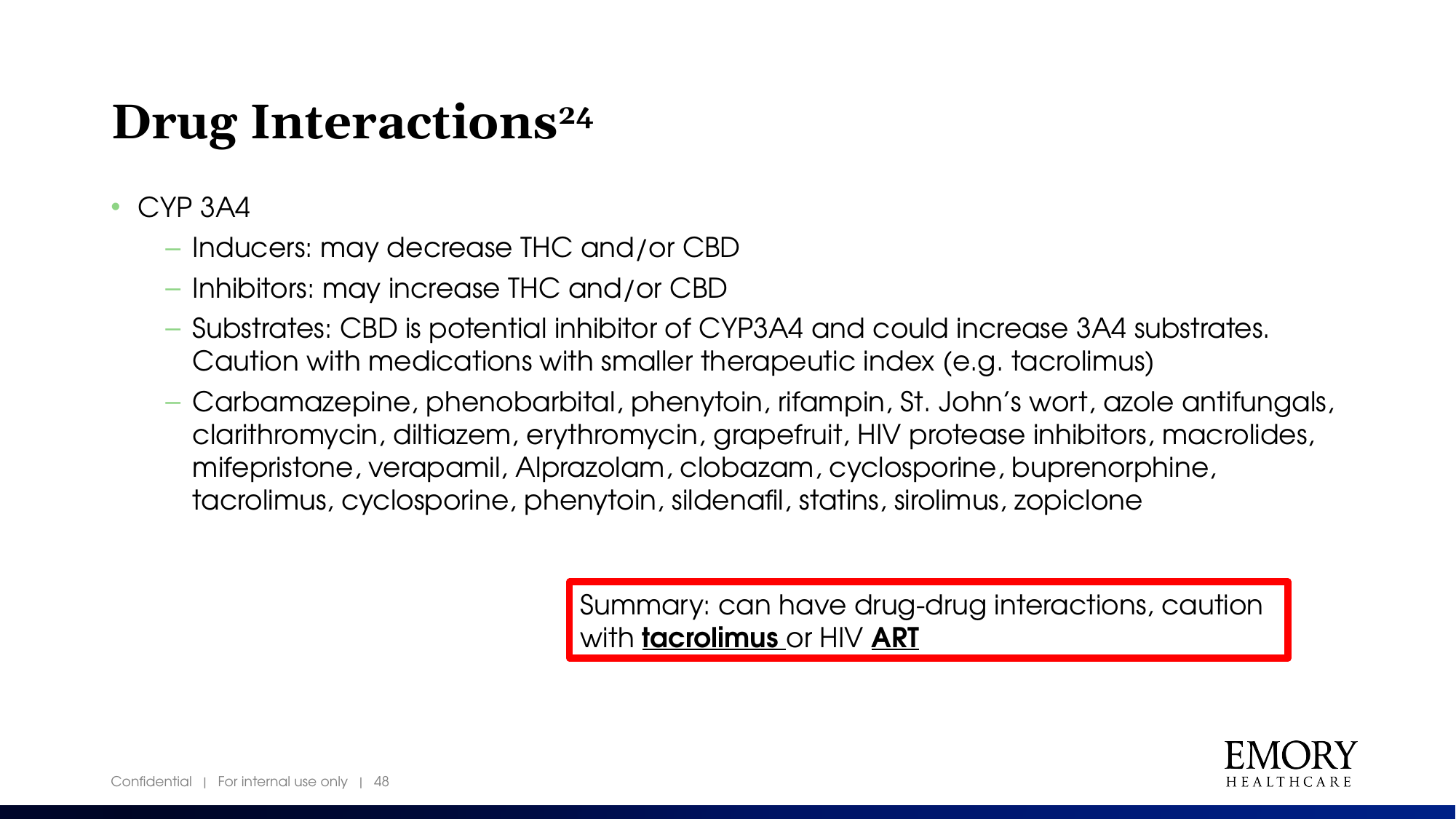

# Drug Interactions24
CYP 3A4
Inducers: may decrease THC and/or CBD
Inhibitors: may increase THC and/or CBD
Substrates: CBD is potential inhibitor of CYP3A4 and could increase 3A4 substrates. Caution with medications with smaller therapeutic index (e.g. tacrolimus)
Carbamazepine, phenobarbital, phenytoin, rifampin, St. John’s wort, azole antifungals, clarithromycin, diltiazem, erythromycin, grapefruit, HIV protease inhibitors, macrolides, mifepristone, verapamil, Alprazolam, clobazam, cyclosporine, buprenorphine, tacrolimus, cyclosporine, phenytoin, sildenafil, statins, sirolimus, zopiclone
Summary: can have drug-drug interactions, caution with tacrolimus or HIV ART